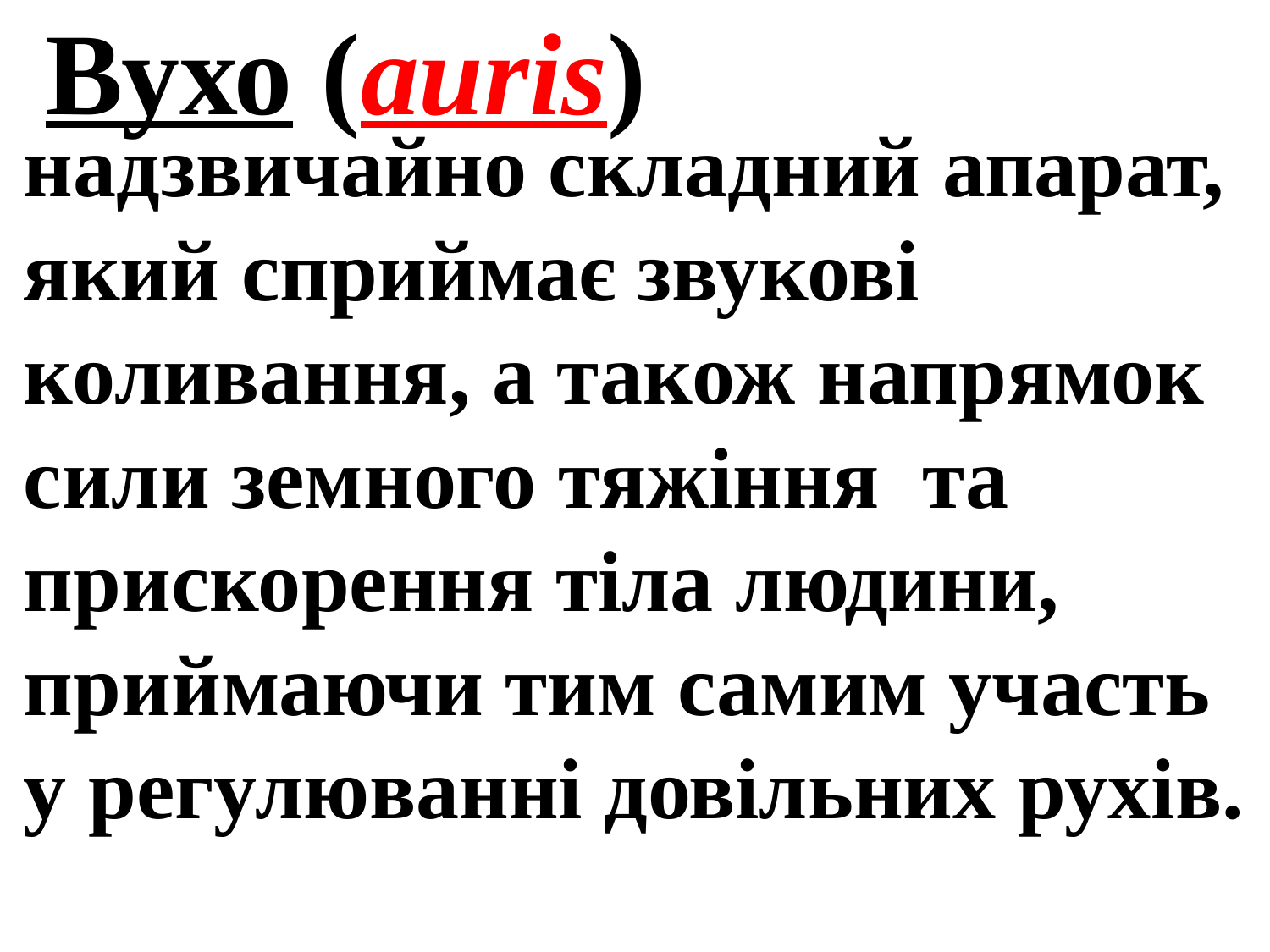

Вухо (auris)
# надзвичайно складний апарат, який сприймає звукові коливання, а також напрямок сили земного тяжіння  та прискорення тіла людини, приймаючи тим самим участь у регулюванні довільних рухів.